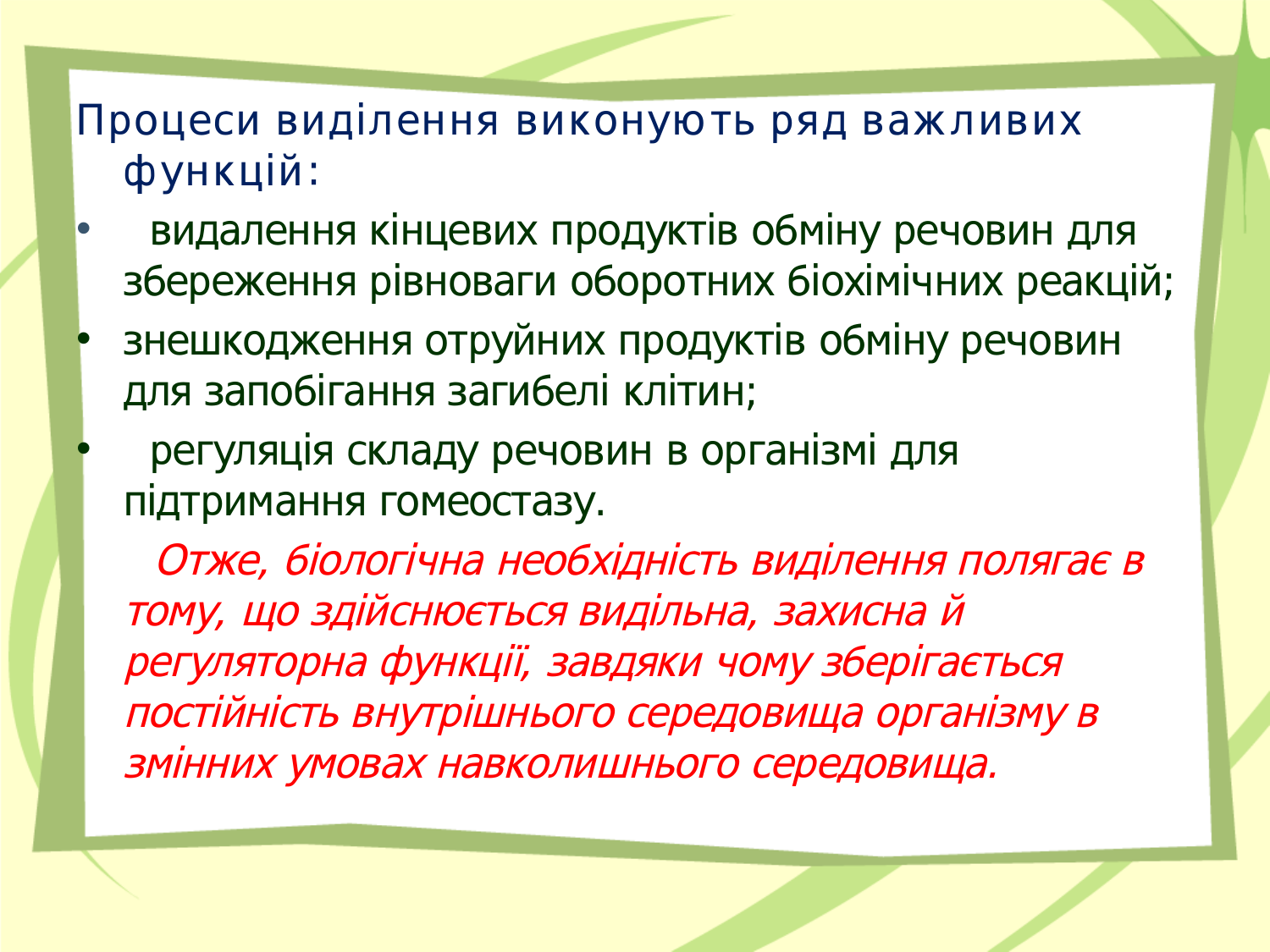

Процеси виділення виконують ряд важливих функцій:
  видалення кінцевих продуктів обміну речовин для збереження рівноваги оборотних біохімічних реакцій;
знешкодження отруйних продуктів обміну речовин для запобігання загибелі клітин;
  регуляція складу речовин в організмі для підтримання гомеостазу.
      Отже, біологічна необхідність виділення полягає в тому, що здійснюється видільна, захисна й регуляторна функції, завдяки чому зберігається постійність внутрішнього середовища організму в змінних умовах навколишнього середовища.